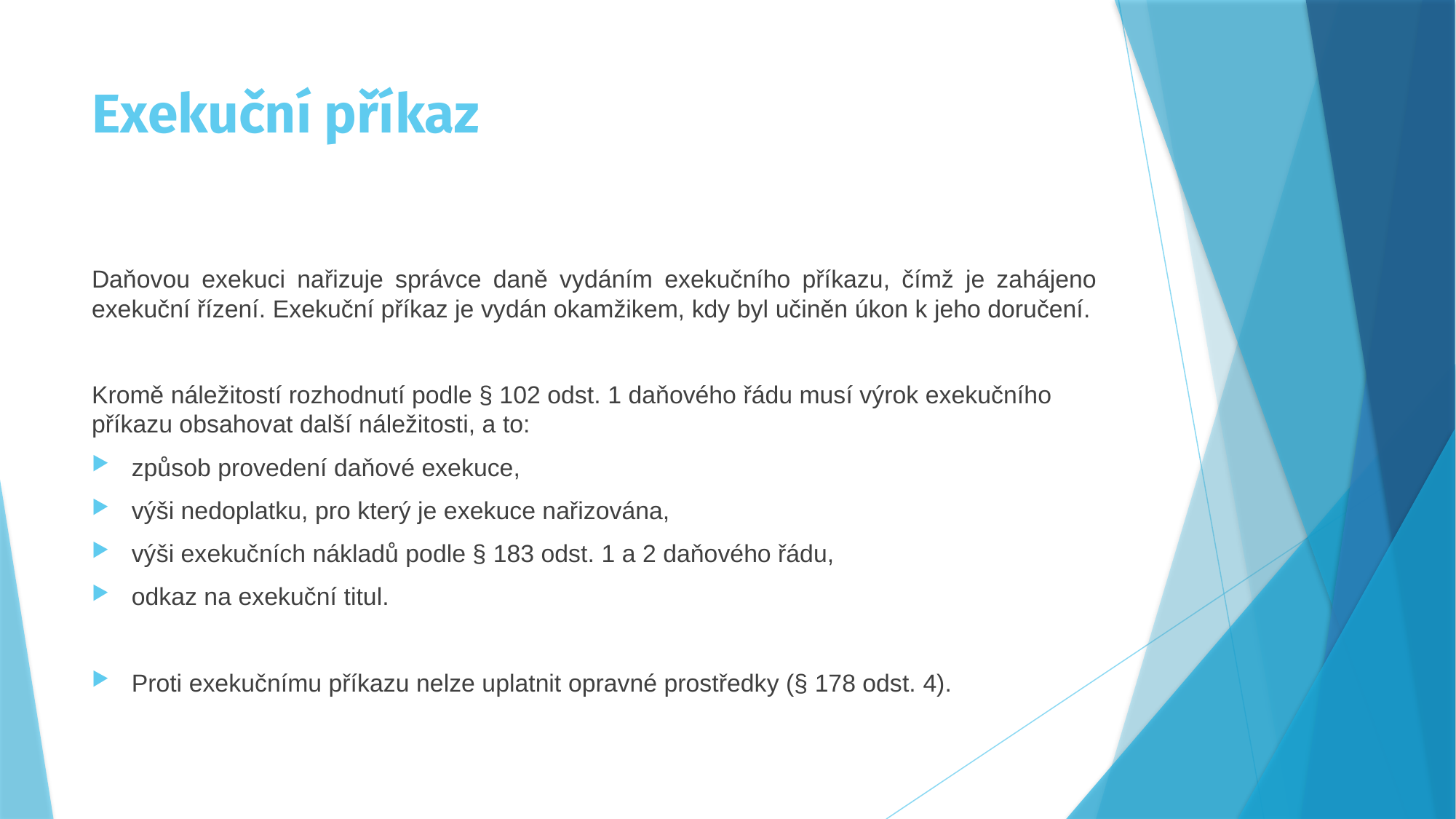

# Exekuční příkaz
Daňovou exekuci nařizuje správce daně vydáním exekučního příkazu, čímž je zahájeno exekuční řízení. Exekuční příkaz je vydán okamžikem, kdy byl učiněn úkon k jeho doručení.

Kromě náležitostí rozhodnutí podle § 102 odst. 1 daňového řádu musí výrok exekučního příkazu obsahovat další náležitosti, a to:
způsob provedení daňové exekuce,
výši nedoplatku, pro který je exekuce nařizována,
výši exekučních nákladů podle § 183 odst. 1 a 2 daňového řádu,
odkaz na exekuční titul.

Proti exekučnímu příkazu nelze uplatnit opravné prostředky (§ 178 odst. 4).